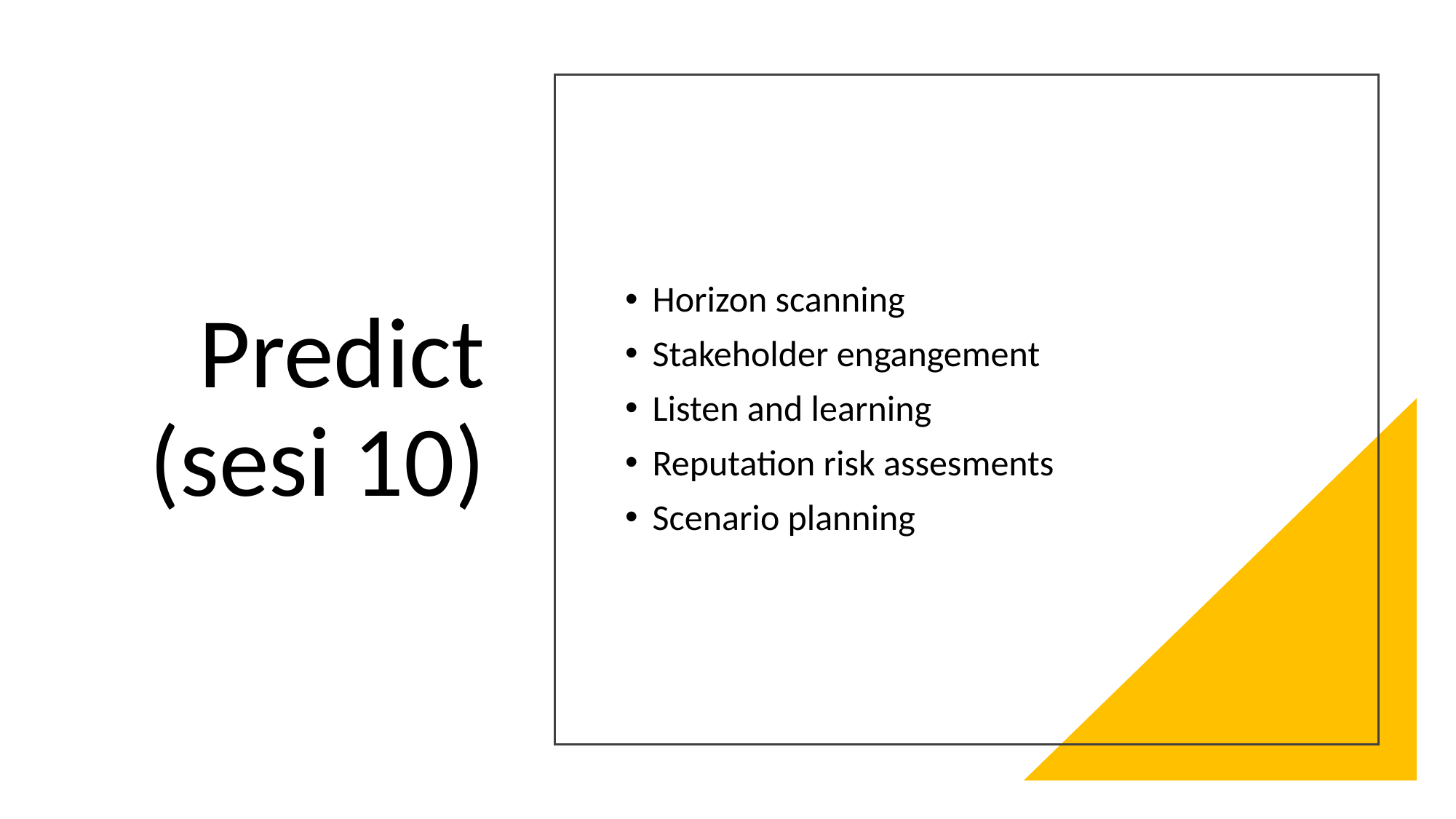

# Predict (sesi 10)
Horizon scanning
Stakeholder engangement
Listen and learning
Reputation risk assesments
Scenario planning